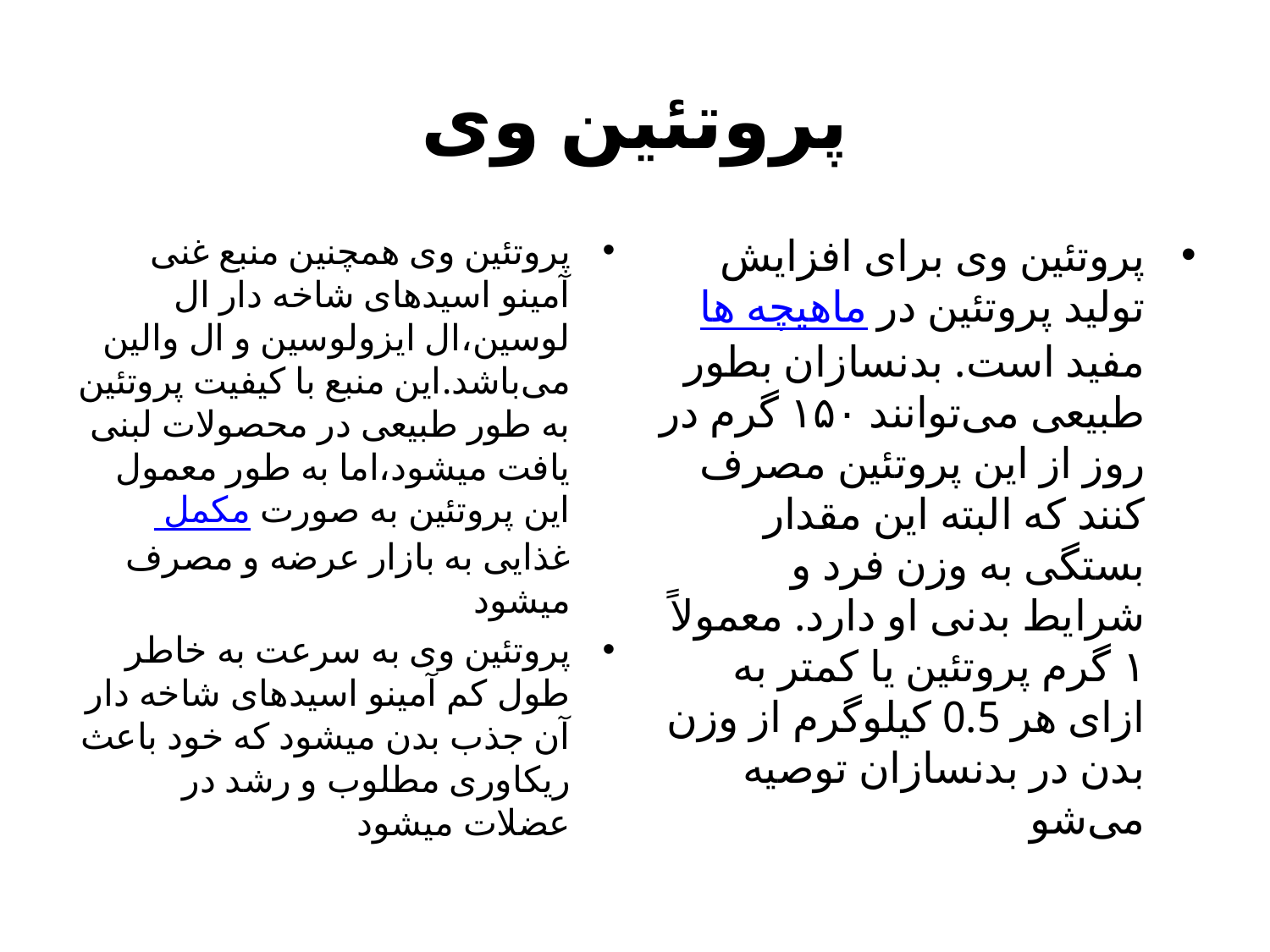

# پروتئین وی
پروتئین وی همچنین منبع غنی آمینو اسیدهای شاخه دار ال لوسین،ال ایزولوسین و ال والین می‌باشد.این منبع با کیفیت پروتئین به طور طبیعی در محصولات لبنی یافت میشود،اما به طور معمول این پروتئین به صورت مکمل غذایی به بازار عرضه و مصرف میشود
پروتئین وی به سرعت به خاطر طول کم آمینو اسیدهای شاخه دار آن جذب بدن میشود که خود باعث ریکاوری مطلوب و رشد در عضلات میشود
پروتئین وی برای افزایش تولید پروتئین در ماهیچه ها مفید است. بدنسازان بطور طبیعی می‌توانند ۱۵۰ گرم در روز از این پروتئین مصرف کنند که البته این مقدار بستگی به وزن فرد و شرایط بدنی او دارد. معمولاً ۱ گرم پروتئین یا کمتر به ازای هر 0.5 کیلوگرم از وزن بدن در بدنسازان توصیه می‌شو